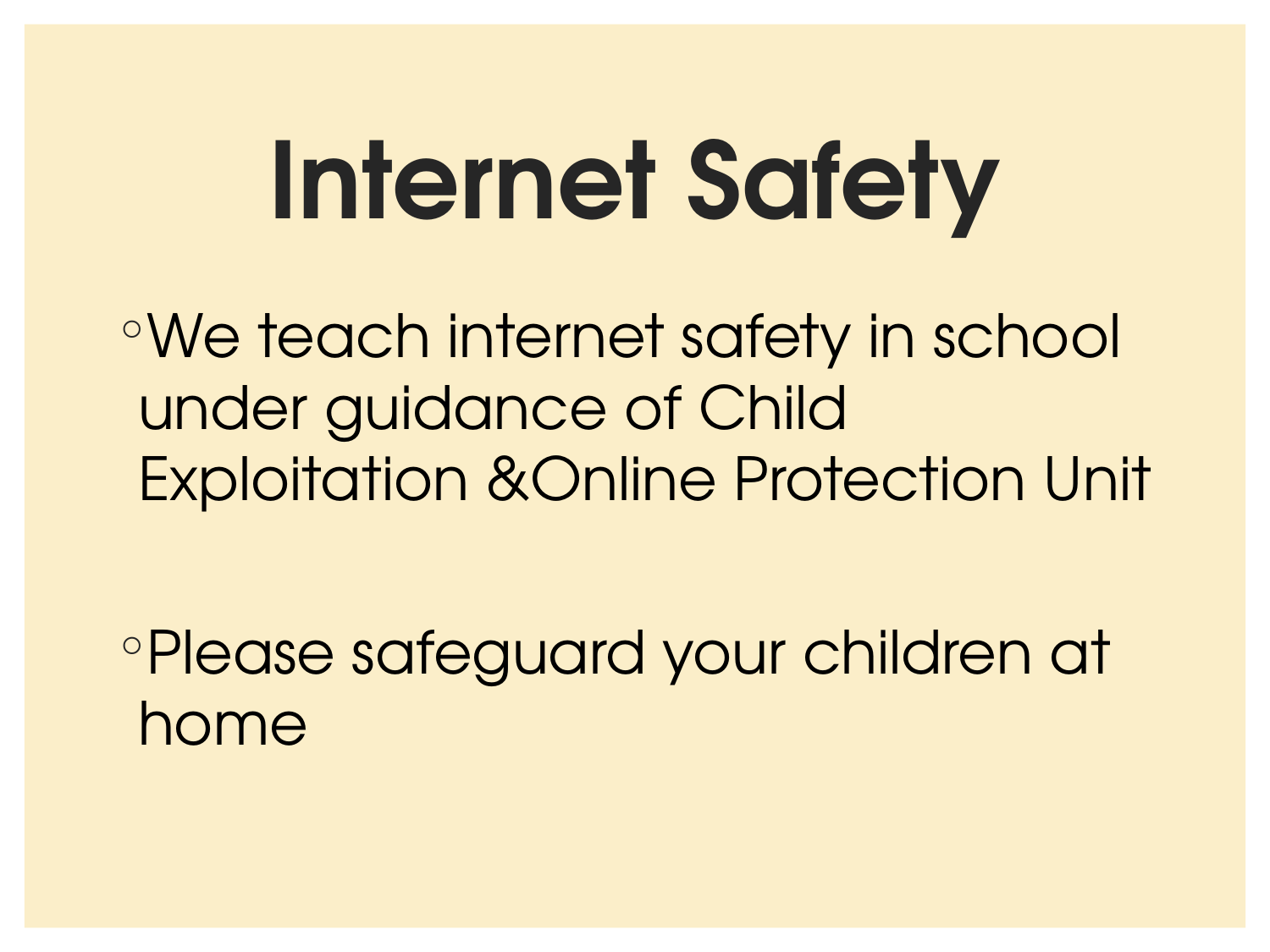

# Internet Safety
We teach internet safety in school under guidance of Child Exploitation &Online Protection Unit

Please safeguard your children at home